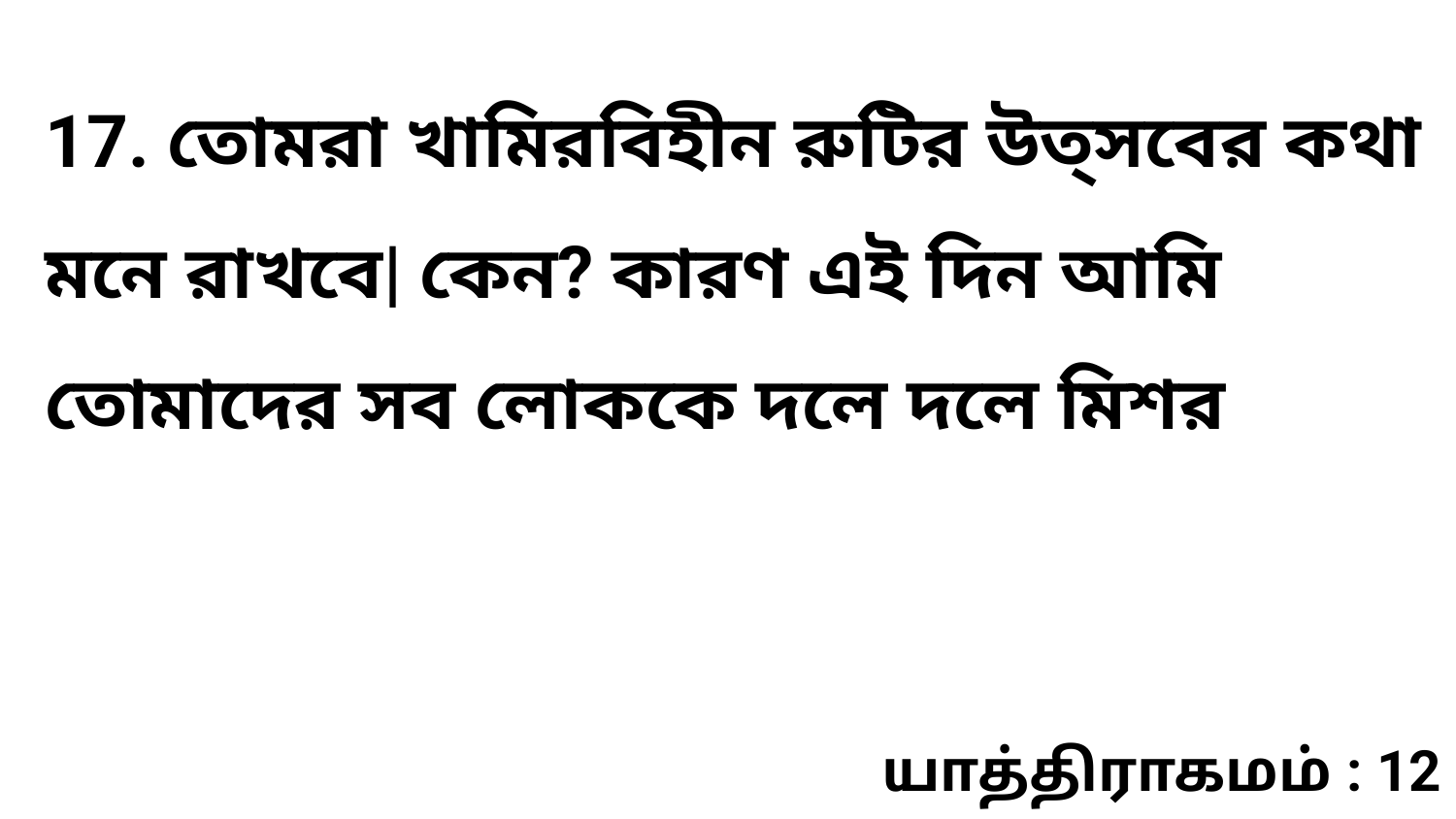

17. তোমরা খামিরবিহীন রুটির উত্সবের কথা মনে রাখবে| কেন? কারণ এই দিন আমি তোমাদের সব লোককে দলে দলে মিশর
யாத்திராகமம் : 12